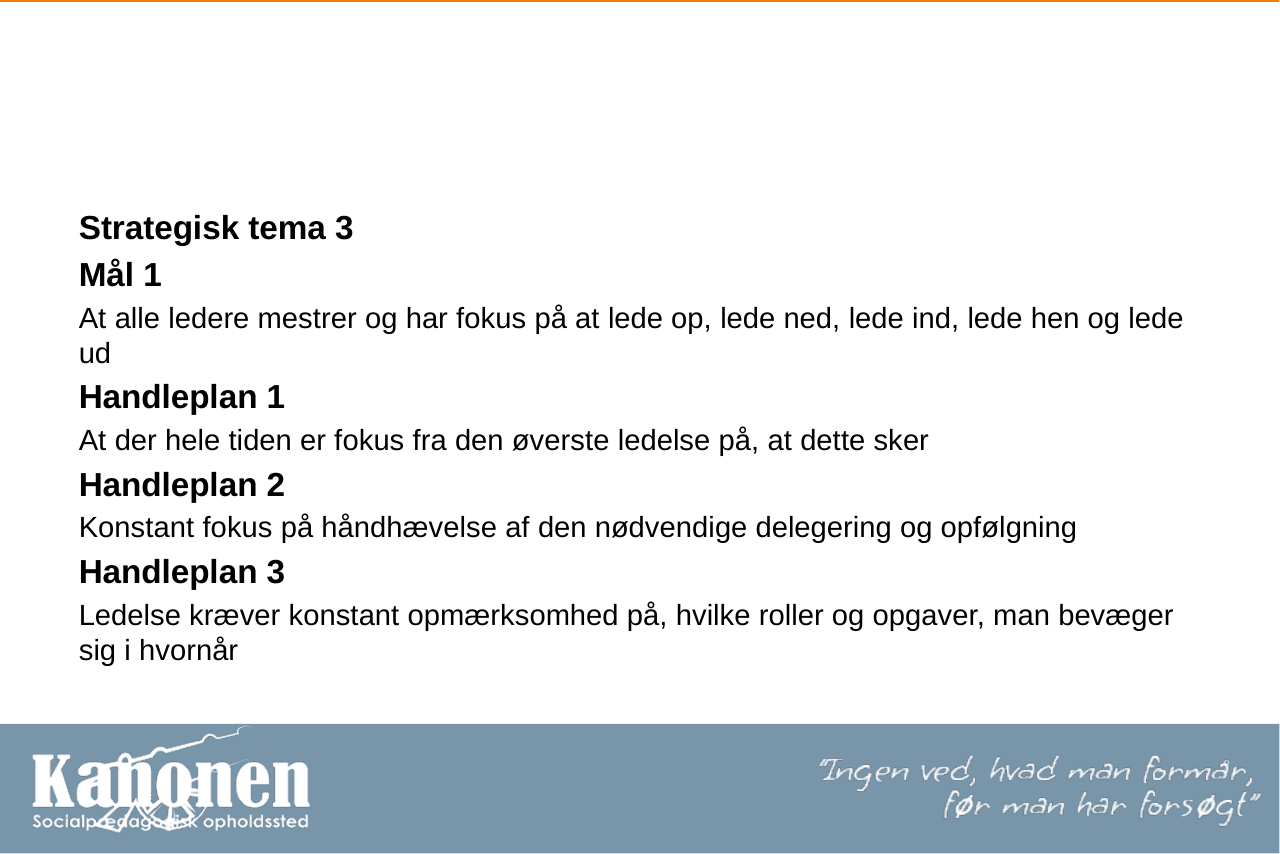

#
Strategisk tema 3
Mål 1
At alle ledere mestrer og har fokus på at lede op, lede ned, lede ind, lede hen og lede ud
Handleplan 1
At der hele tiden er fokus fra den øverste ledelse på, at dette sker
Handleplan 2
Konstant fokus på håndhævelse af den nødvendige delegering og opfølgning
Handleplan 3
Ledelse kræver konstant opmærksomhed på, hvilke roller og opgaver, man bevæger sig i hvornår